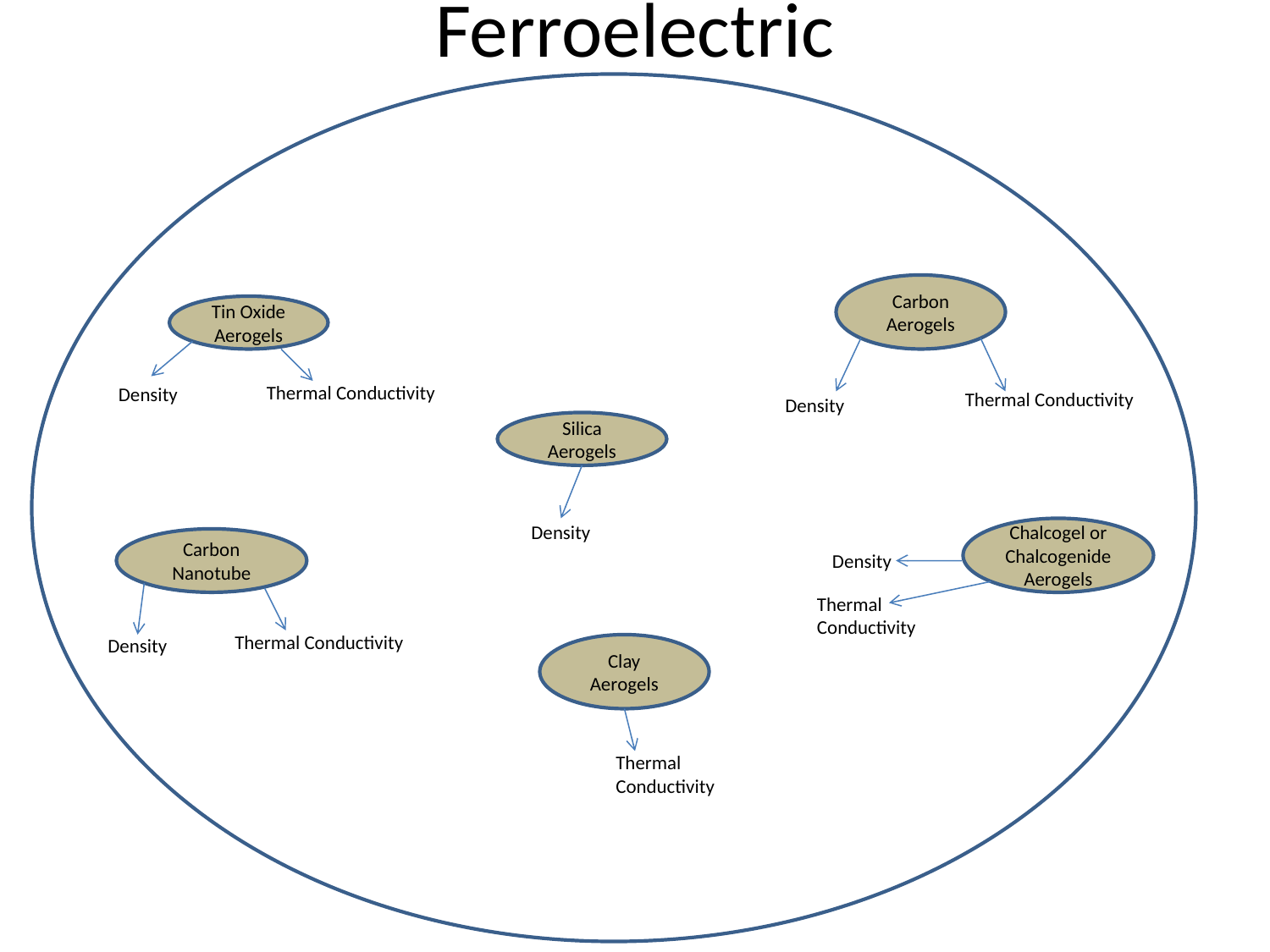

# Ferroelectric

Carbon Aerogels
Tin Oxide Aerogels
Thermal Conductivity
Density
Thermal Conductivity
Density
Silica Aerogels
Density
Chalcogel or Chalcogenide Aerogels
Carbon Nanotube
Density
Thermal Conductivity
Thermal Conductivity
Density
Clay Aerogels
Thermal Conductivity